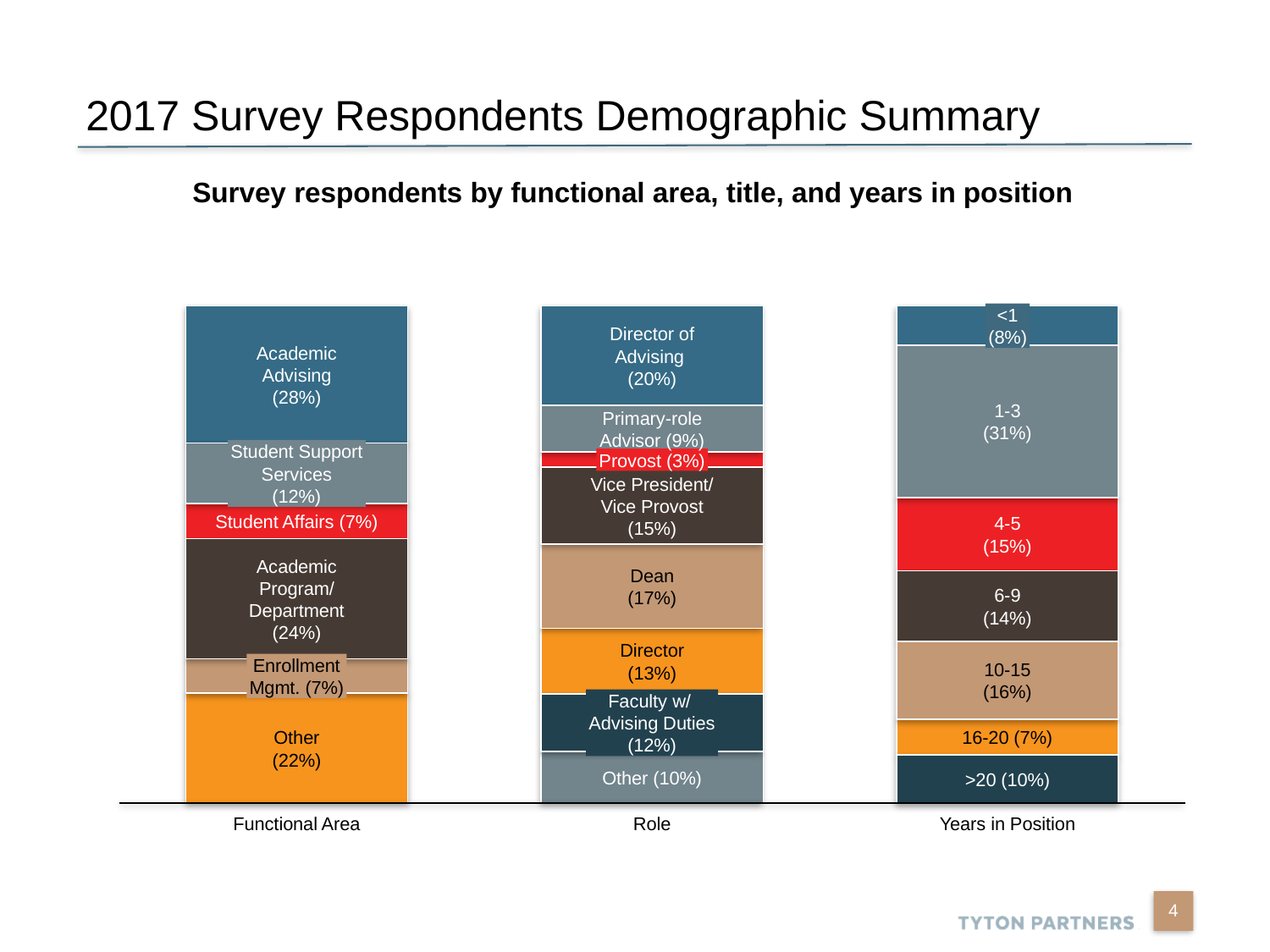

2017 Survey Respondents Demographic Summary
Survey respondents by functional area, title, and years in position
<1
(8%)

Director of
Advising
(20%)
Academic
Advising
(28%)

1-3
(31%)

Primary-role
Advisor (9%)
Student Support
Services
(12%)

Provost (3%)

Vice President/
Vice Provost
(15%)

Student Affairs (7%)
4-5
(15%)

Academic
Program/
Department
(24%)
Dean
(17%)

6-9
(14%)

Director
(13%)

Enrollment
Mgmt. (7%)
10-15
(16%)

Faculty w/
Advising Duties
(12%)

Other
(22%)
16-20 (7%)

Other (10%)
>20 (10%)
Functional Area
Role
Years in Position
4